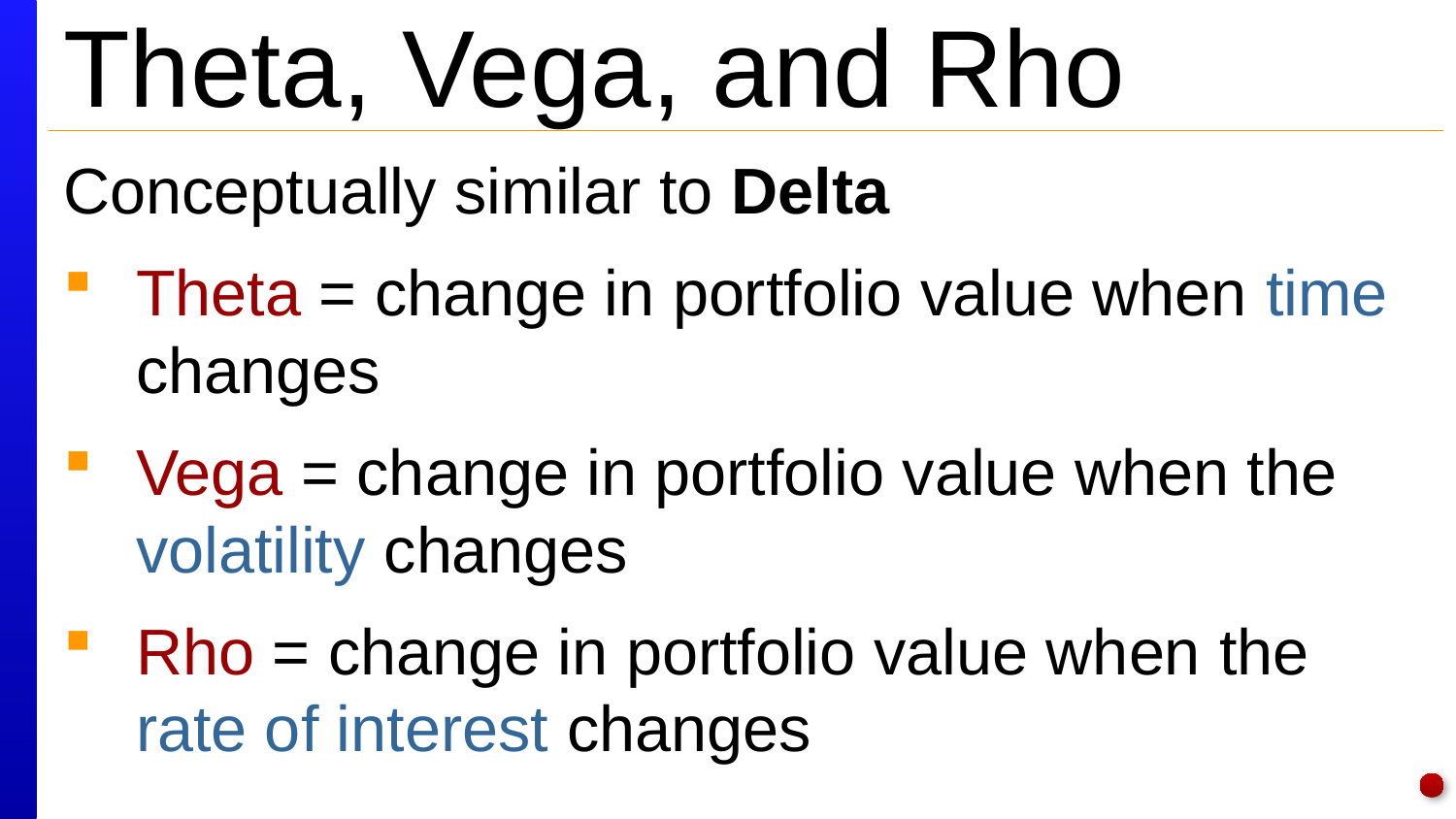

# Theta, Vega, and Rho
Conceptually similar to Delta
Theta = change in portfolio value when time changes
Vega = change in portfolio value when the volatility changes
Rho = change in portfolio value when the rate of interest changes